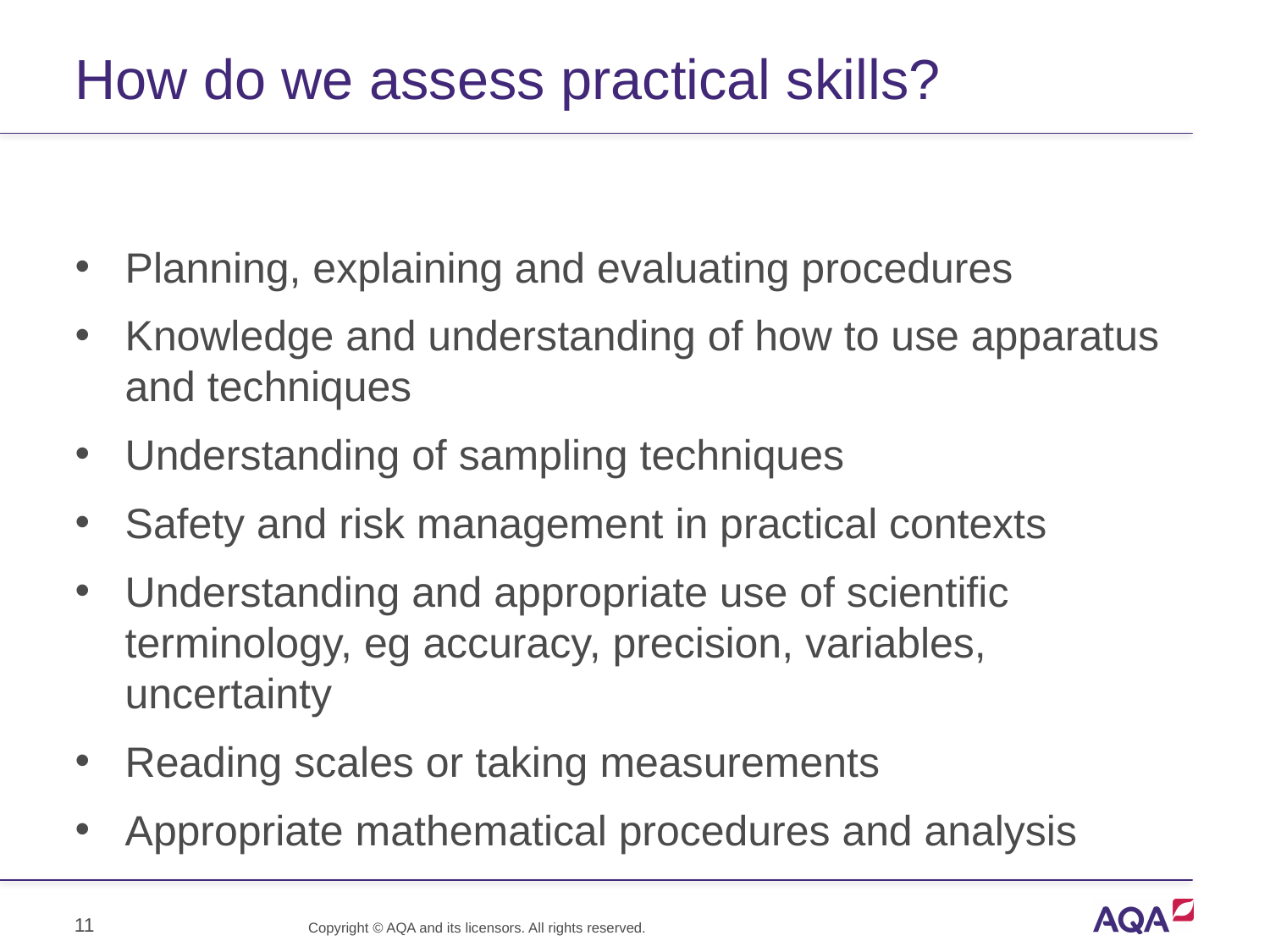

# How do we assess practical skills?
Planning, explaining and evaluating procedures
Knowledge and understanding of how to use apparatus and techniques
Understanding of sampling techniques
Safety and risk management in practical contexts
Understanding and appropriate use of scientific terminology, eg accuracy, precision, variables, uncertainty
Reading scales or taking measurements
Appropriate mathematical procedures and analysis

11
Copyright © AQA and its licensors. All rights reserved.